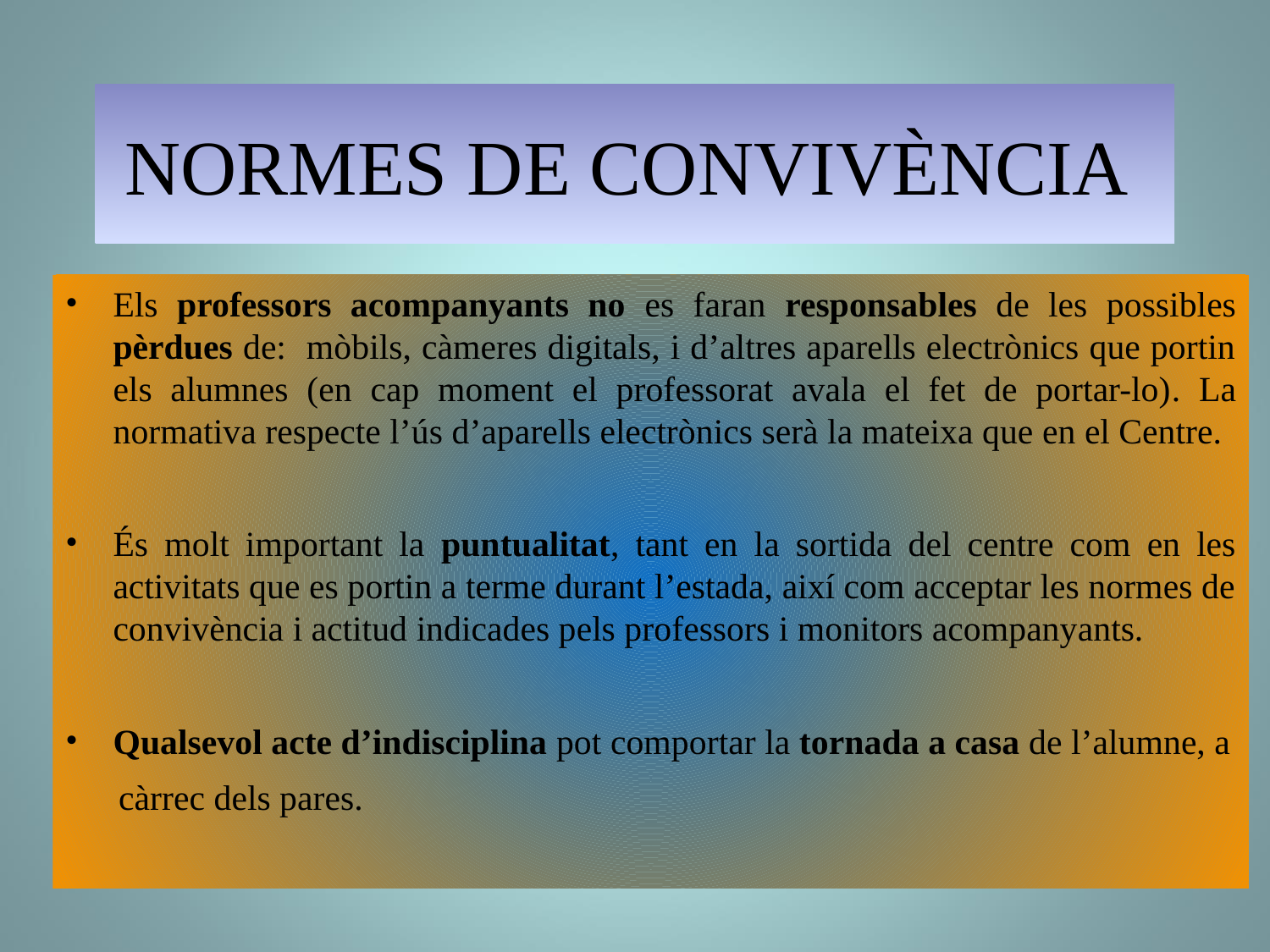

# NORMES DE CONVIVÈNCIA
Els professors acompanyants no es faran responsables de les possibles pèrdues de:  mòbils, càmeres digitals, i d’altres aparells electrònics que portin els alumnes (en cap moment el professorat avala el fet de portar-lo). La normativa respecte l’ús d’aparells electrònics serà la mateixa que en el Centre.

És molt important la puntualitat, tant en la sortida del centre com en les activitats que es portin a terme durant l’estada, així com acceptar les normes de convivència i actitud indicades pels professors i monitors acompanyants.

Qualsevol acte d’indisciplina pot comportar la tornada a casa de l’alumne, a
      càrrec dels pares.